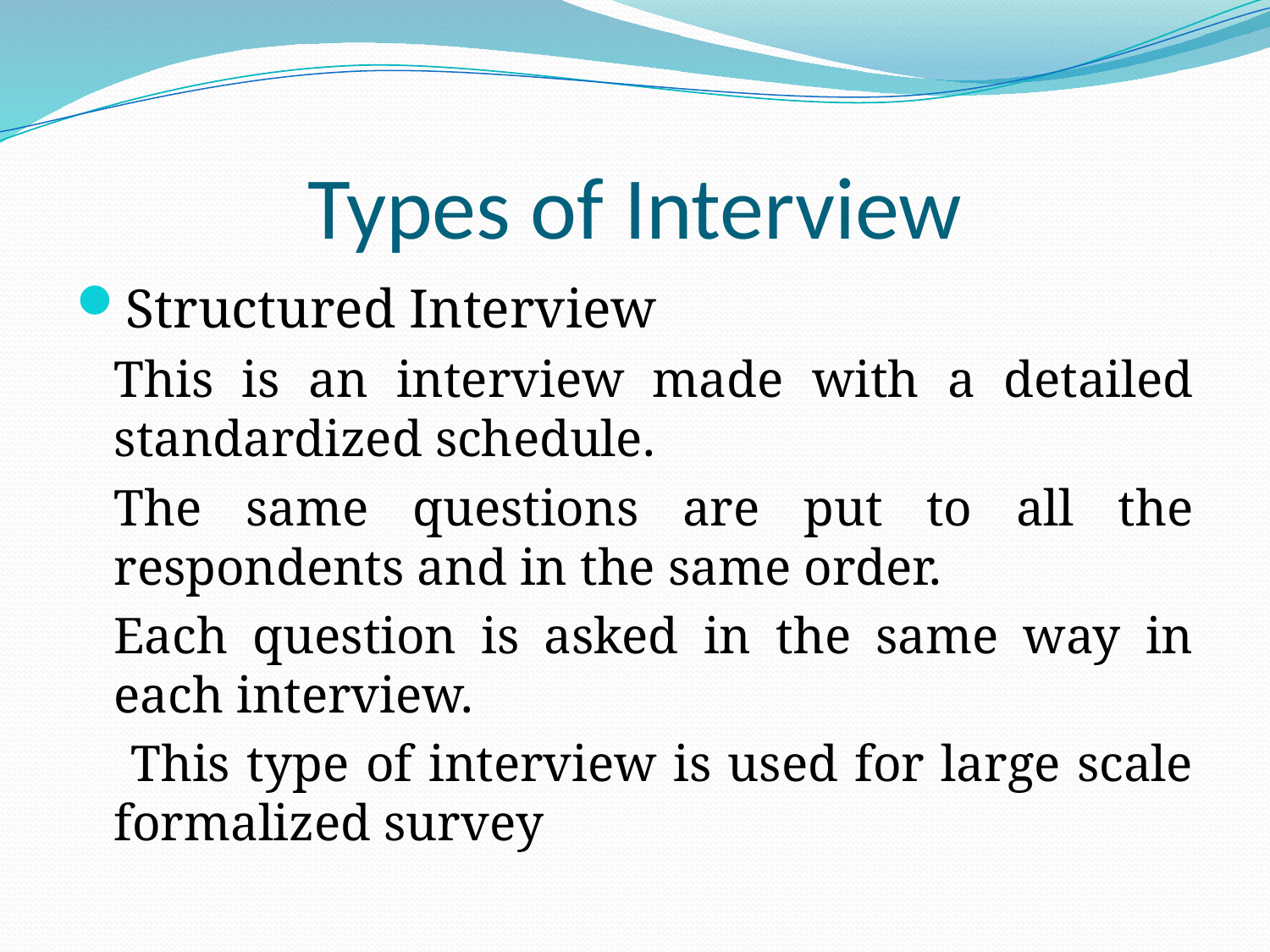

# Types of Interview
Structured Interview
	This is an interview made with a detailed standardized schedule.
	The same questions are put to all the respondents and in the same order.
	Each question is asked in the same way in each interview.
	 This type of interview is used for large scale formalized survey